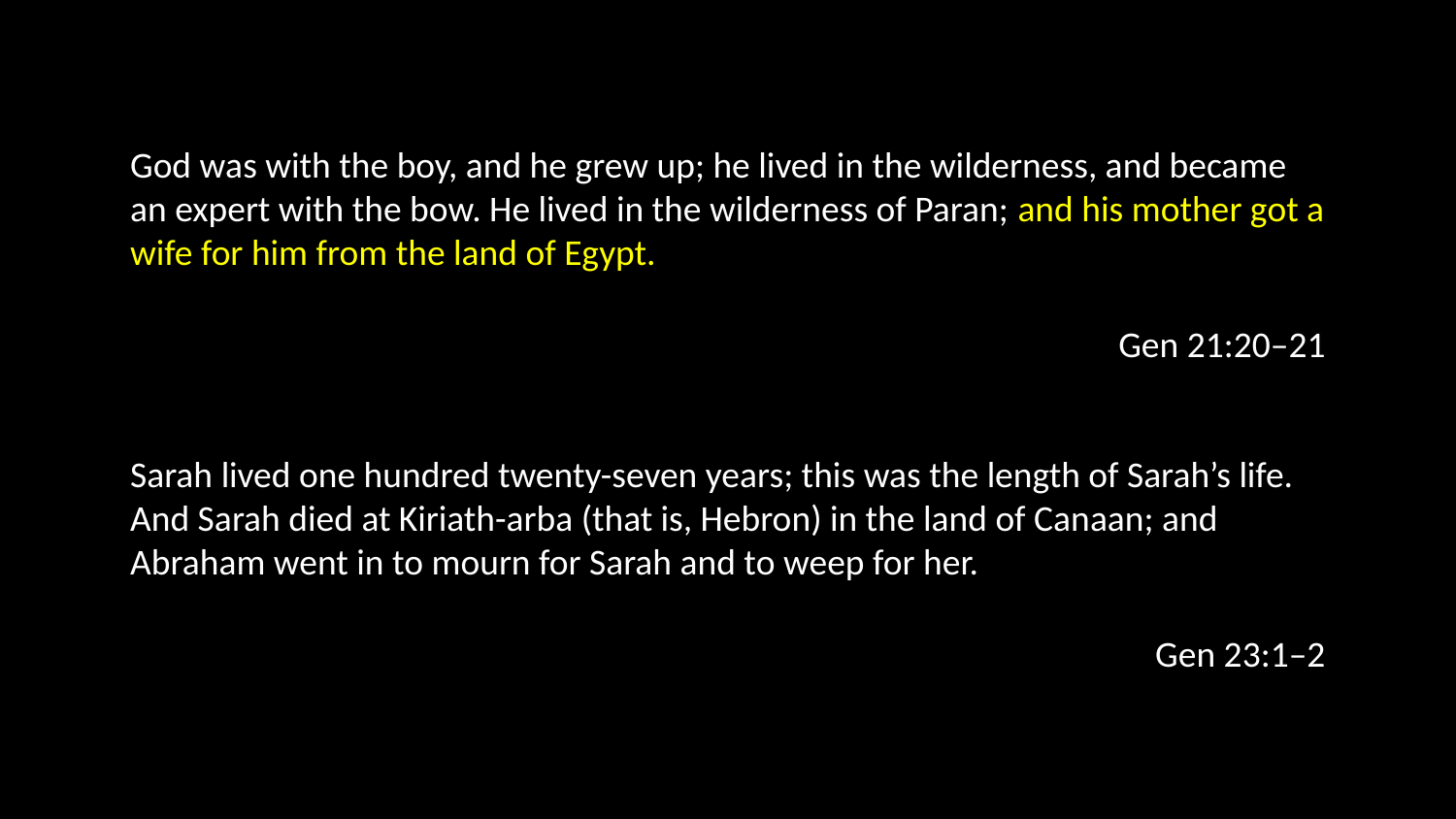

God was with the boy, and he grew up; he lived in the wilderness, and became an expert with the bow. He lived in the wilderness of Paran; and his mother got a wife for him from the land of Egypt.

Gen 21:20–21
Sarah lived one hundred twenty-seven years; this was the length of Sarah’s life. And Sarah died at Kiriath-arba (that is, Hebron) in the land of Canaan; and Abraham went in to mourn for Sarah and to weep for her.

Gen 23:1–2